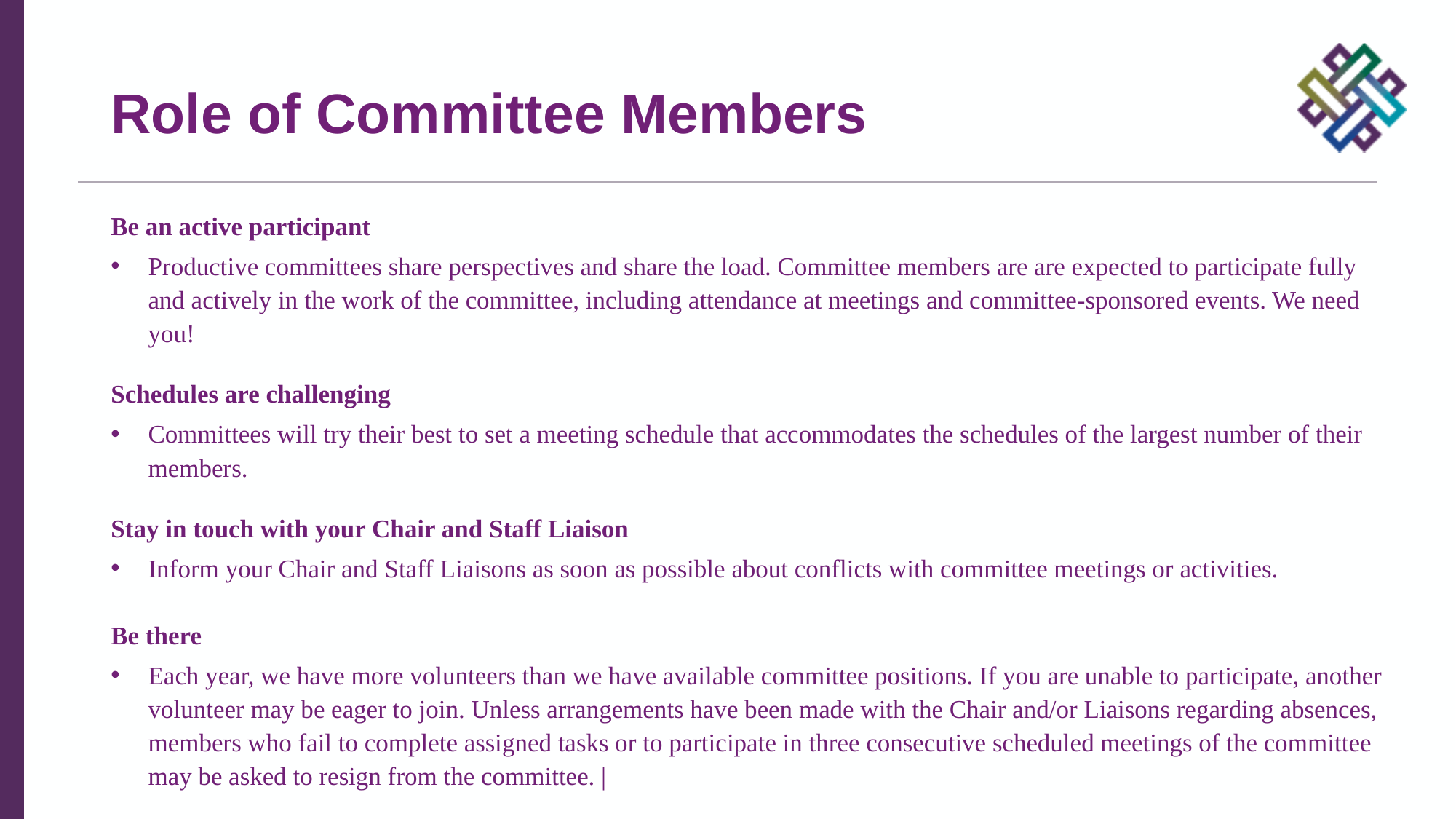

# Role of Committee Members
Be an active participant
Productive committees share perspectives and share the load. Committee members are are expected to participate fully and actively in the work of the committee, including attendance at meetings and committee-sponsored events. We need you!
Schedules are challenging
Committees will try their best to set a meeting schedule that accommodates the schedules of the largest number of their members.
Stay in touch with your Chair and Staff Liaison
Inform your Chair and Staff Liaisons as soon as possible about conflicts with committee meetings or activities.

Be there
Each year, we have more volunteers than we have available committee positions. If you are unable to participate, another volunteer may be eager to join. Unless arrangements have been made with the Chair and/or Liaisons regarding absences, members who fail to complete assigned tasks or to participate in three consecutive scheduled meetings of the committee may be asked to resign from the committee. |